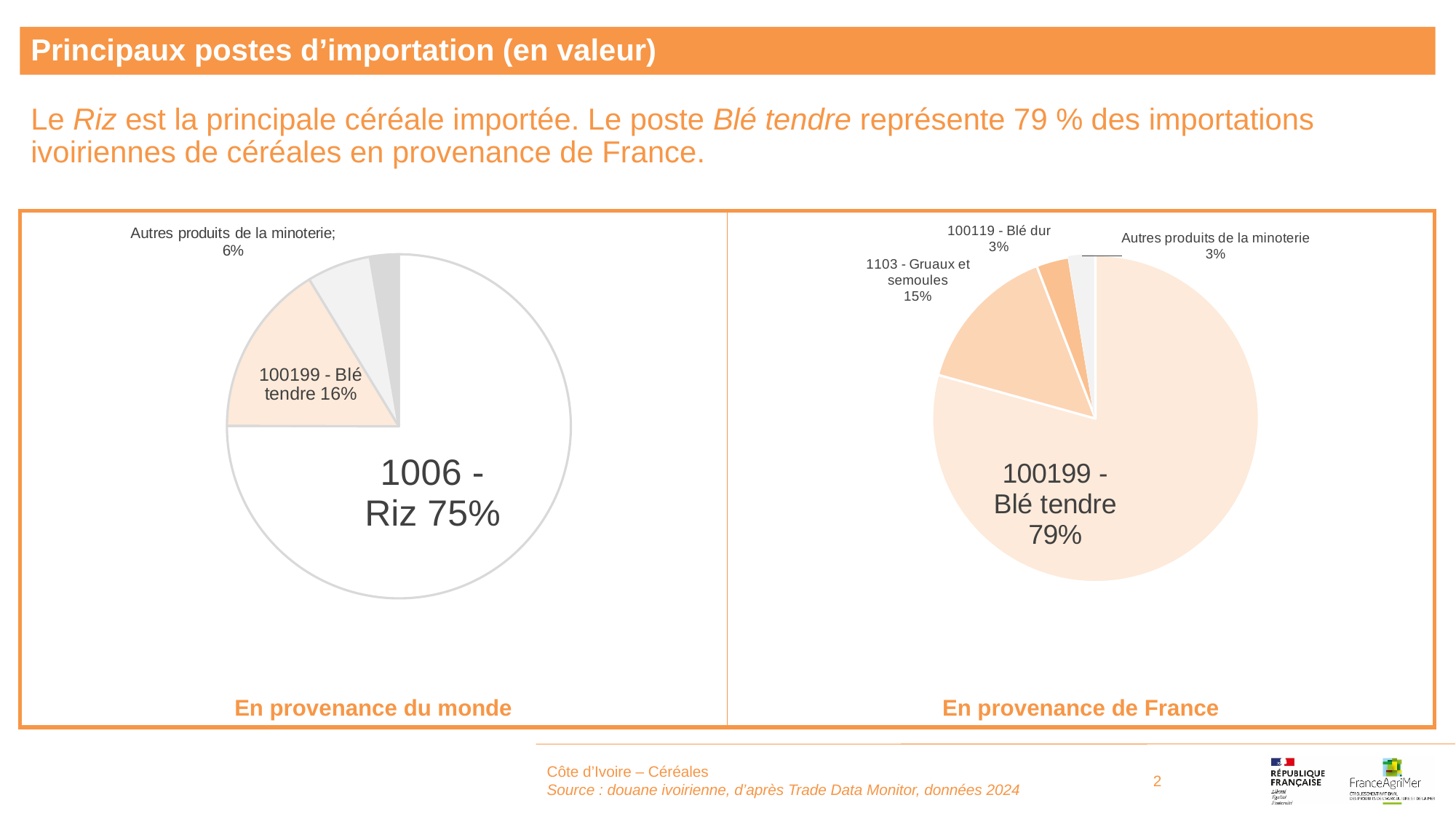

Principaux postes d’importation (en valeur)
Le Riz est la principale céréale importée. Le poste Blé tendre représente 79 % des importations ivoiriennes de céréales en provenance de France.

### Chart

| Category |  |
|---|---|
| 1006 - Riz | 0.7504295803533874 |
| 100199 - Blé tendre | 0.16236457623086303 |
| Autres produits de la minoterie | 0.060228442211266296 |
| Autres céréales | 0.0269774003975391 |

### Chart

| Category |  |
|---|---|
| 100199 - Blé tendre | 0.793161031792745 |
| 1103 - Gruaux et semoules | 0.1482394435617871 |
| 100119 - Blé dur | 0.03246831301061699 |
| 1006 - Riz | 0.00032699283500972344 |
| 1005 - Maïs | 9.86945126780719e-05 |
| Autres produits de la minoterie | 0.025360170363376854 |
| Autres céréales | 0.0003453612447945526 |
Côte d’Ivoire – Céréales
Source : douane ivoirienne, d’après Trade Data Monitor, données 2024
2